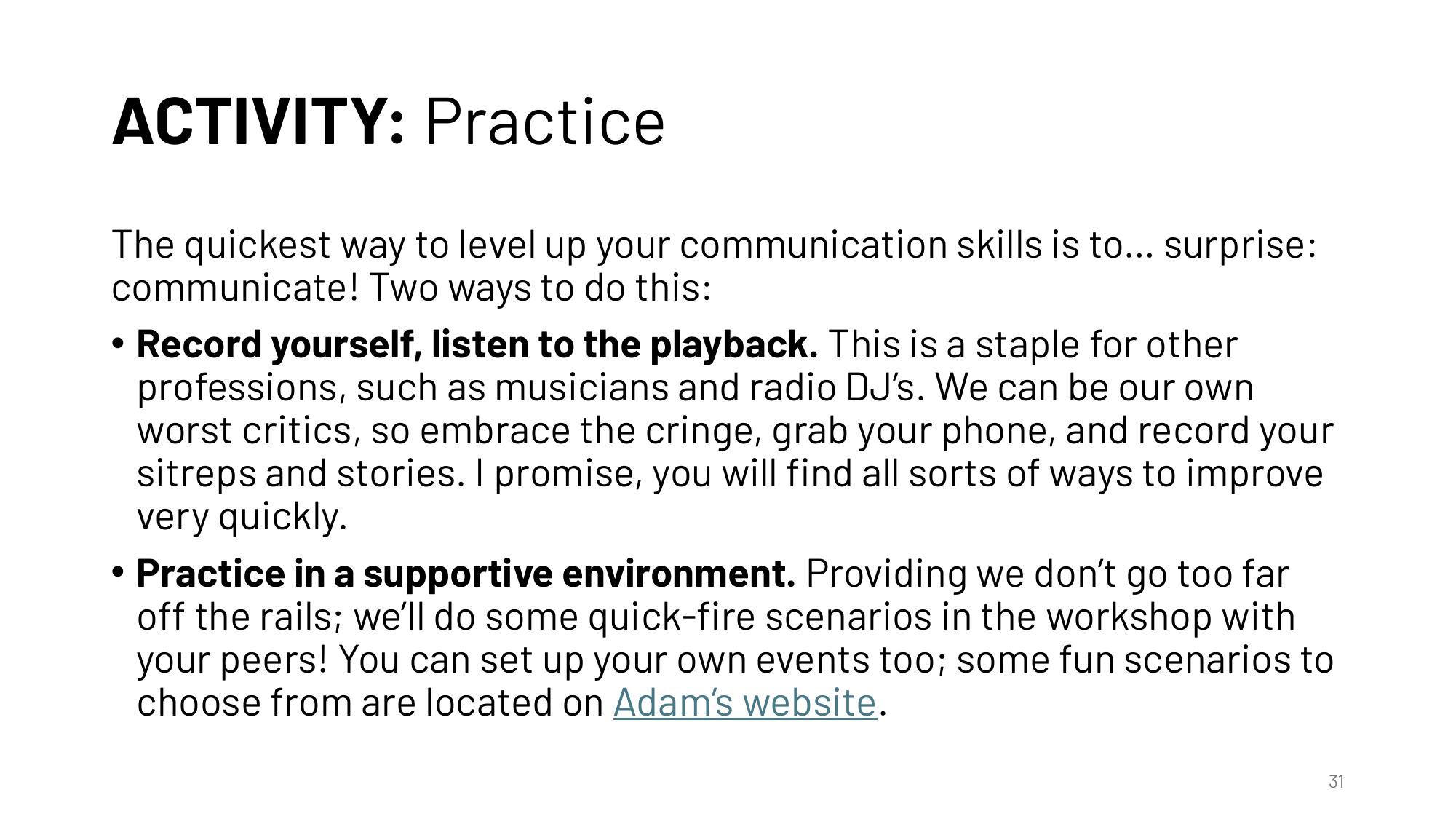

# ACTIVITY: Practice
The quickest way to level up your communication skills is to… surprise: communicate! Two ways to do this:
Record yourself, listen to the playback. This is a staple for other professions, such as musicians and radio DJ’s. We can be our own worst critics, so embrace the cringe, grab your phone, and record your sitreps and stories. I promise, you will find all sorts of ways to improve very quickly.
Practice in a supportive environment. Providing we don’t go too far off the rails; we’ll do some quick-fire scenarios in the workshop with your peers! You can set up your own events too; some fun scenarios to choose from are located on Adam’s website.
31